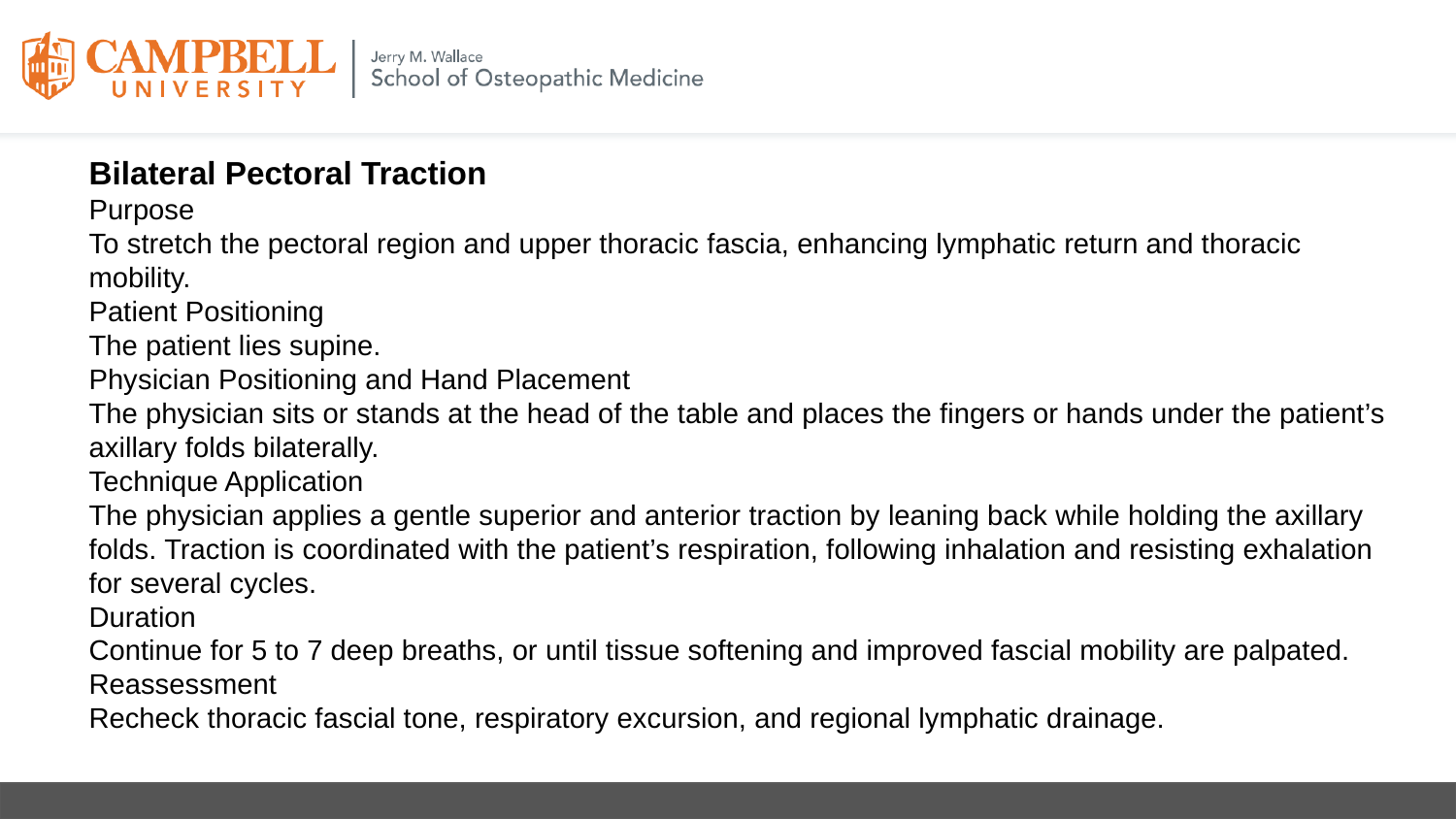

Bilateral Pectoral Traction
Purpose
To stretch the pectoral region and upper thoracic fascia, enhancing lymphatic return and thoracic mobility.
Patient Positioning
The patient lies supine.
Physician Positioning and Hand Placement
The physician sits or stands at the head of the table and places the fingers or hands under the patient’s axillary folds bilaterally.
Technique Application
The physician applies a gentle superior and anterior traction by leaning back while holding the axillary folds. Traction is coordinated with the patient’s respiration, following inhalation and resisting exhalation for several cycles.
Duration
Continue for 5 to 7 deep breaths, or until tissue softening and improved fascial mobility are palpated.
Reassessment
Recheck thoracic fascial tone, respiratory excursion, and regional lymphatic drainage.